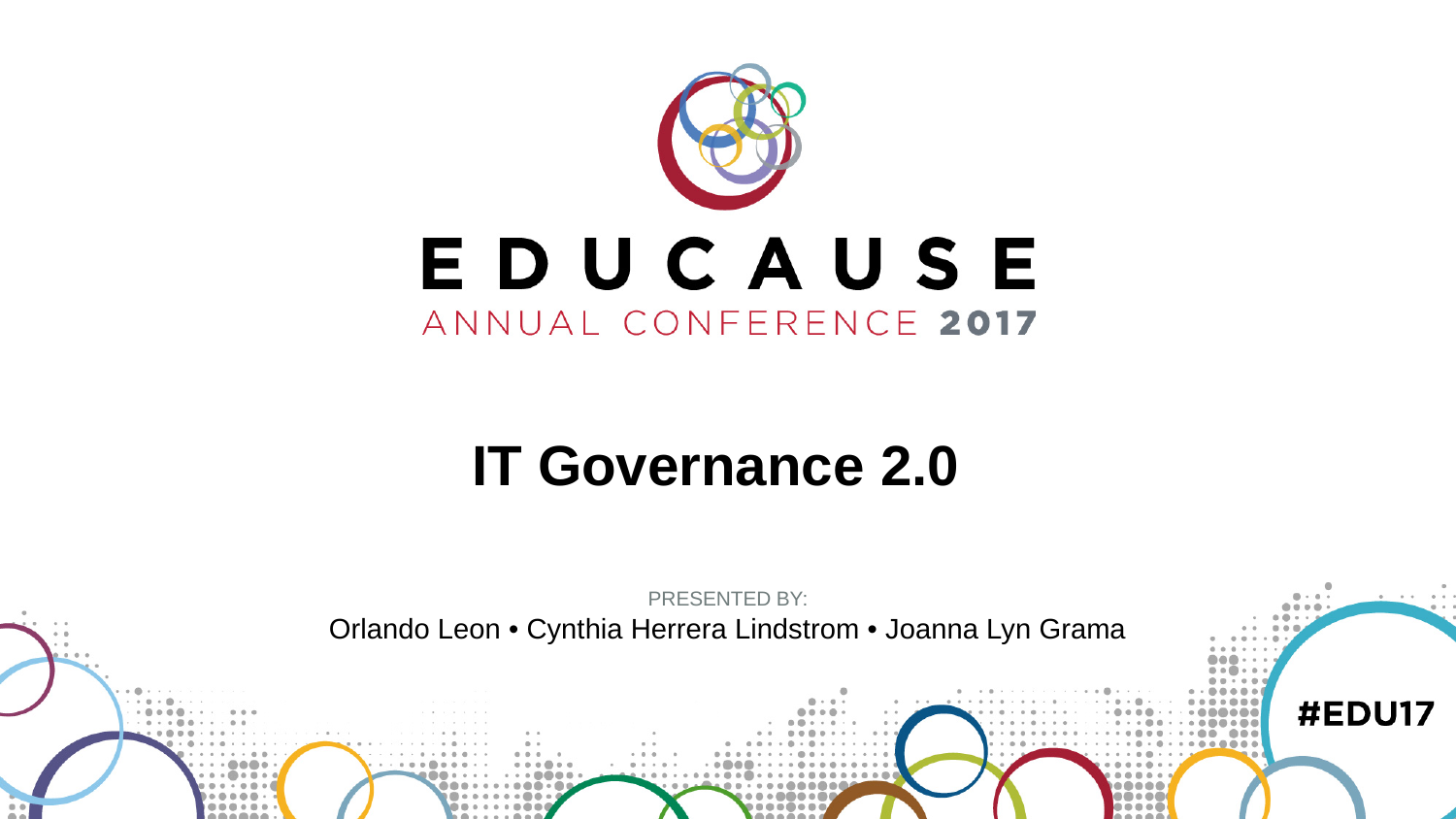

IT Governance 2.0
PRESENTED BY:
Orlando Leon • Cynthia Herrera Lindstrom • Joanna Lyn Grama